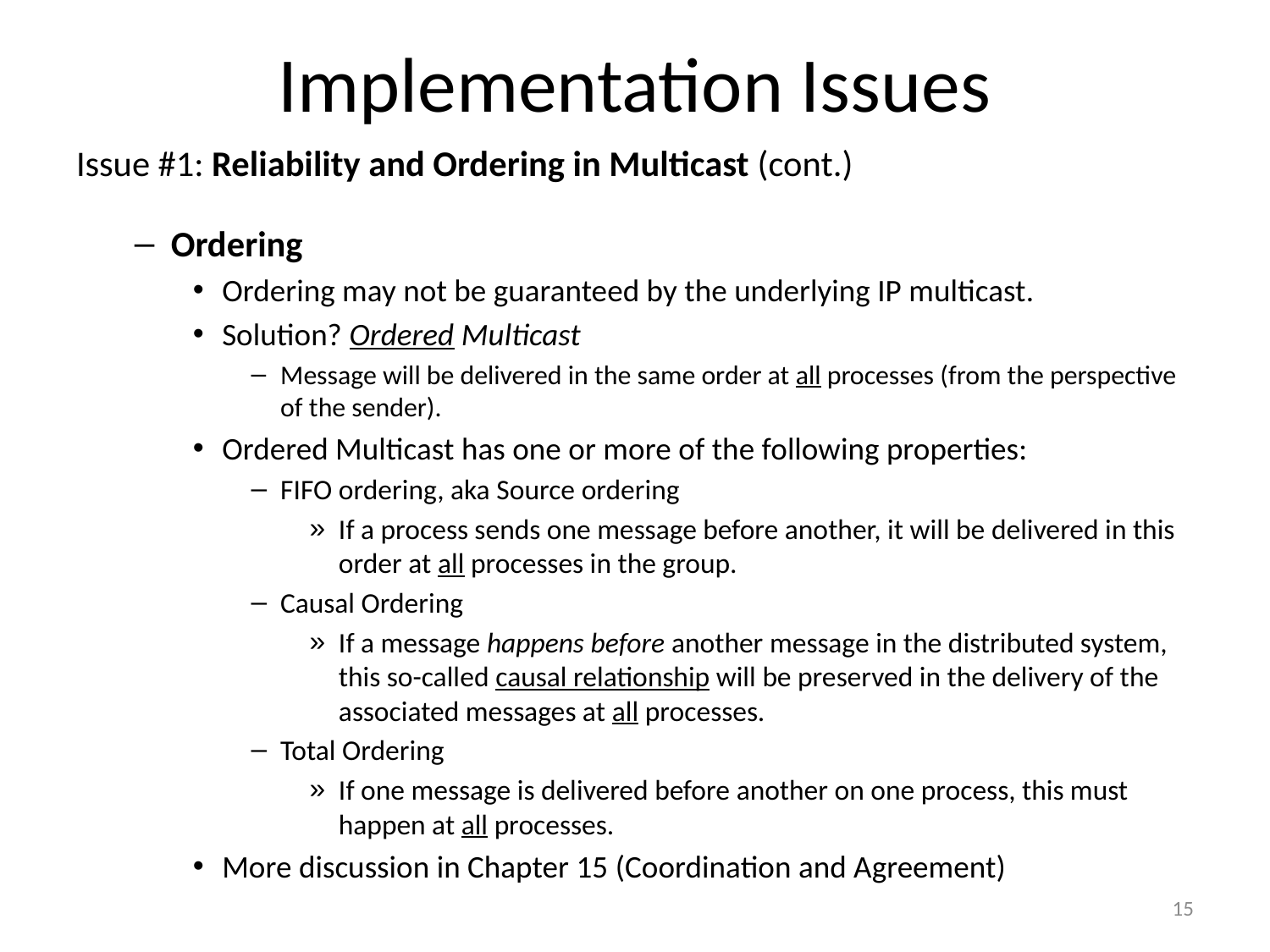

# Implementation Issues
Issue #1: Reliability and Ordering in Multicast (cont.)

Ordering
Ordering may not be guaranteed by the underlying IP multicast.
Solution? Ordered Multicast
Message will be delivered in the same order at all processes (from the perspective of the sender).
Ordered Multicast has one or more of the following properties:
FIFO ordering, aka Source ordering
If a process sends one message before another, it will be delivered in this order at all processes in the group.
Causal Ordering
If a message happens before another message in the distributed system, this so-called causal relationship will be preserved in the delivery of the associated messages at all processes.
Total Ordering
If one message is delivered before another on one process, this must happen at all processes.
More discussion in Chapter 15 (Coordination and Agreement)
15